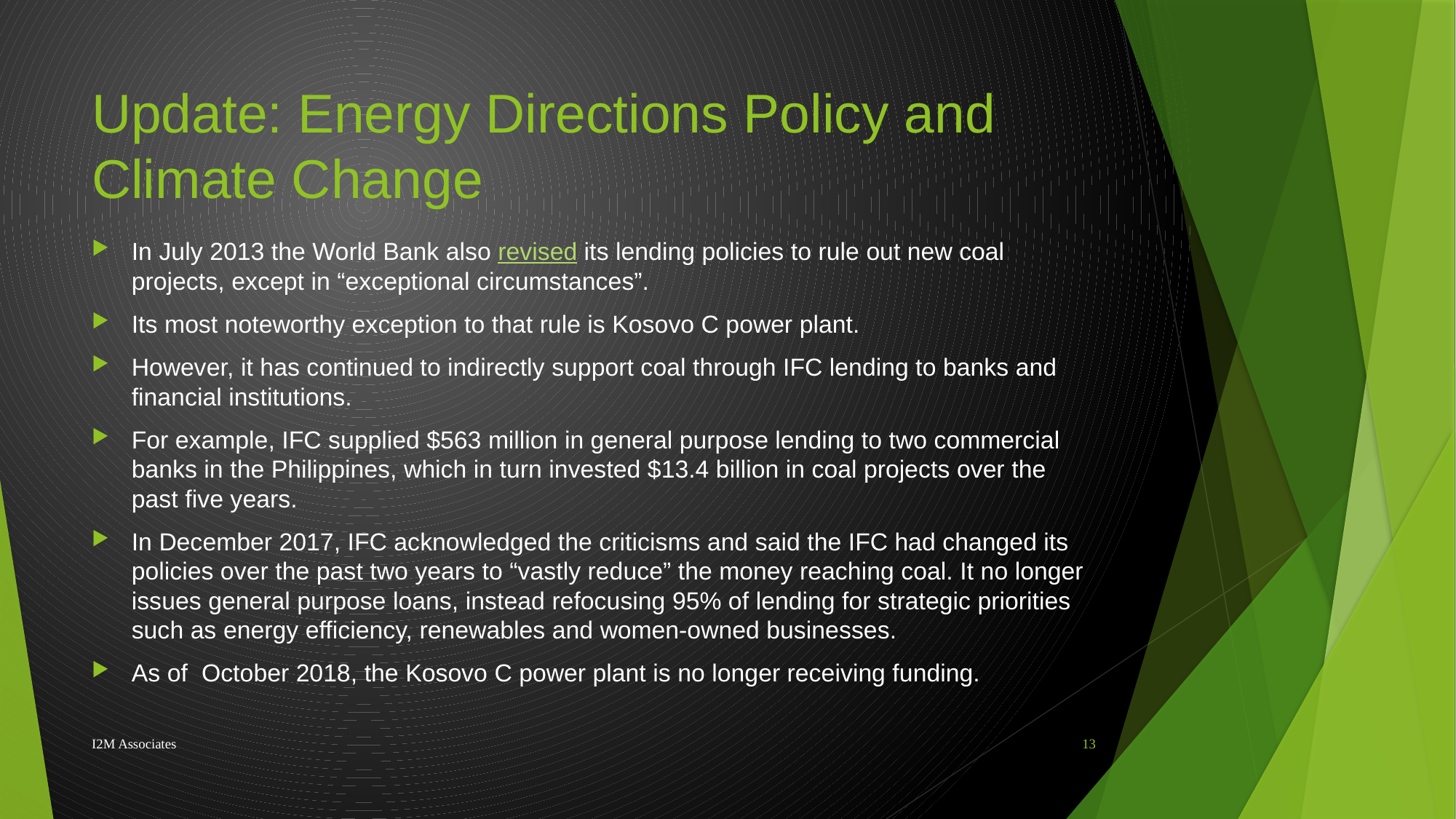

# Update: Energy Directions Policy and Climate Change
In July 2013 the World Bank also revised its lending policies to rule out new coal projects, except in “exceptional circumstances”.
Its most noteworthy exception to that rule is Kosovo C power plant.
However, it has continued to indirectly support coal through IFC lending to banks and financial institutions.
For example, IFC supplied $563 million in general purpose lending to two commercial banks in the Philippines, which in turn invested $13.4 billion in coal projects over the past five years.
In December 2017, IFC acknowledged the criticisms and said the IFC had changed its policies over the past two years to “vastly reduce” the money reaching coal. It no longer issues general purpose loans, instead refocusing 95% of lending for strategic priorities such as energy efficiency, renewables and women-owned businesses.
As of  October 2018, the Kosovo C power plant is no longer receiving funding.

I2M Associates
13